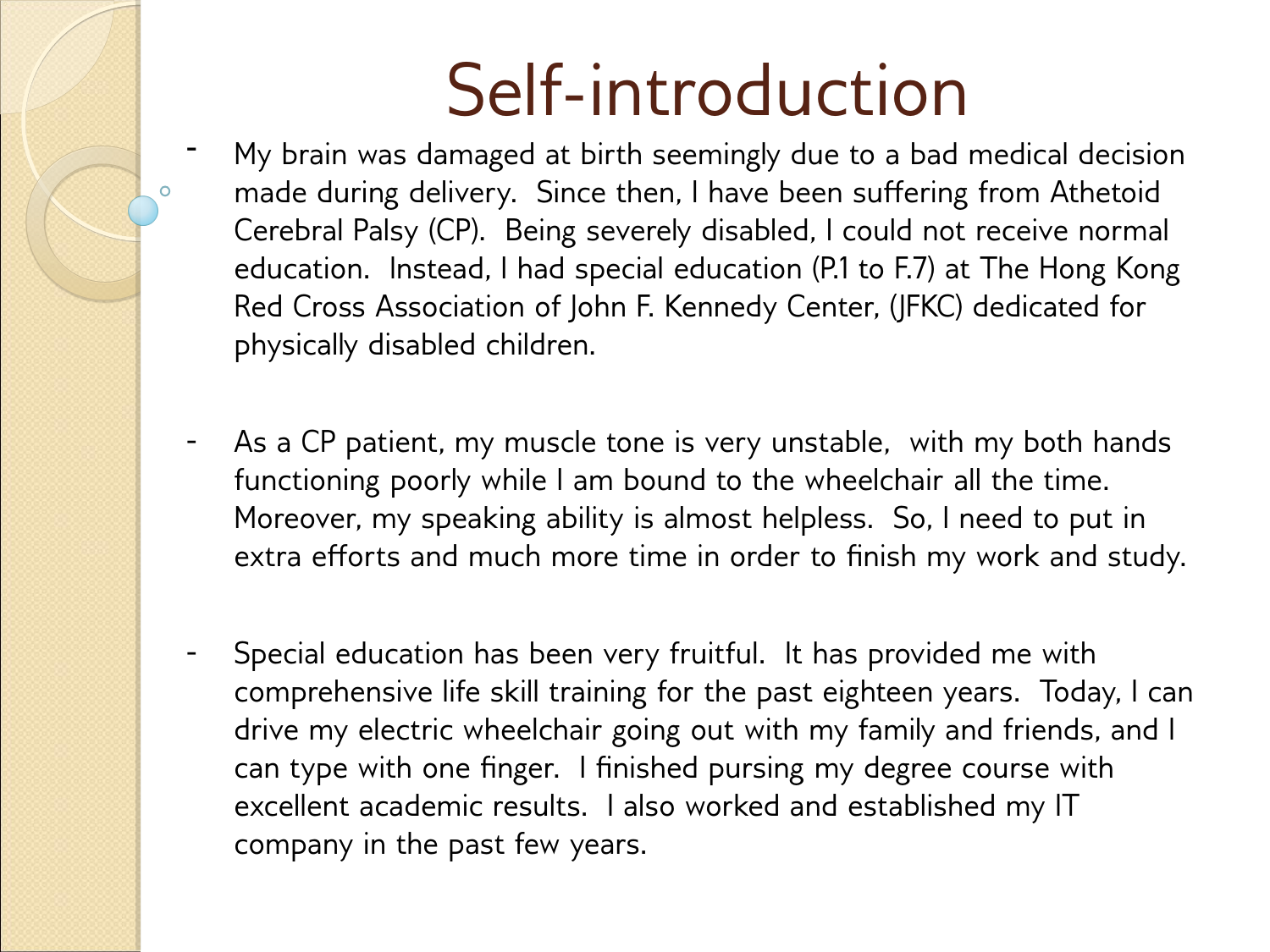

# Self-introduction
My brain was damaged at birth seemingly due to a bad medical decision made during delivery.  Since then, I have been suffering from Athetoid Cerebral Palsy (CP).  Being severely disabled, I could not receive normal education.  Instead, I had special education (P.1 to F.7) at The Hong Kong Red Cross Association of John F. Kennedy Center, (JFKC) dedicated for physically disabled children.

As a CP patient, my muscle tone is very unstable,  with my both hands functioning poorly while I am bound to the wheelchair all the time.  Moreover, my speaking ability is almost helpless.  So, I need to put in extra efforts and much more time in order to finish my work and study.

Special education has been very fruitful.  It has provided me with comprehensive life skill training for the past eighteen years.  Today, I can drive my electric wheelchair going out with my family and friends, and I can type with one finger.  I finished pursing my degree course with excellent academic results.  I also worked and established my IT company in the past few years.